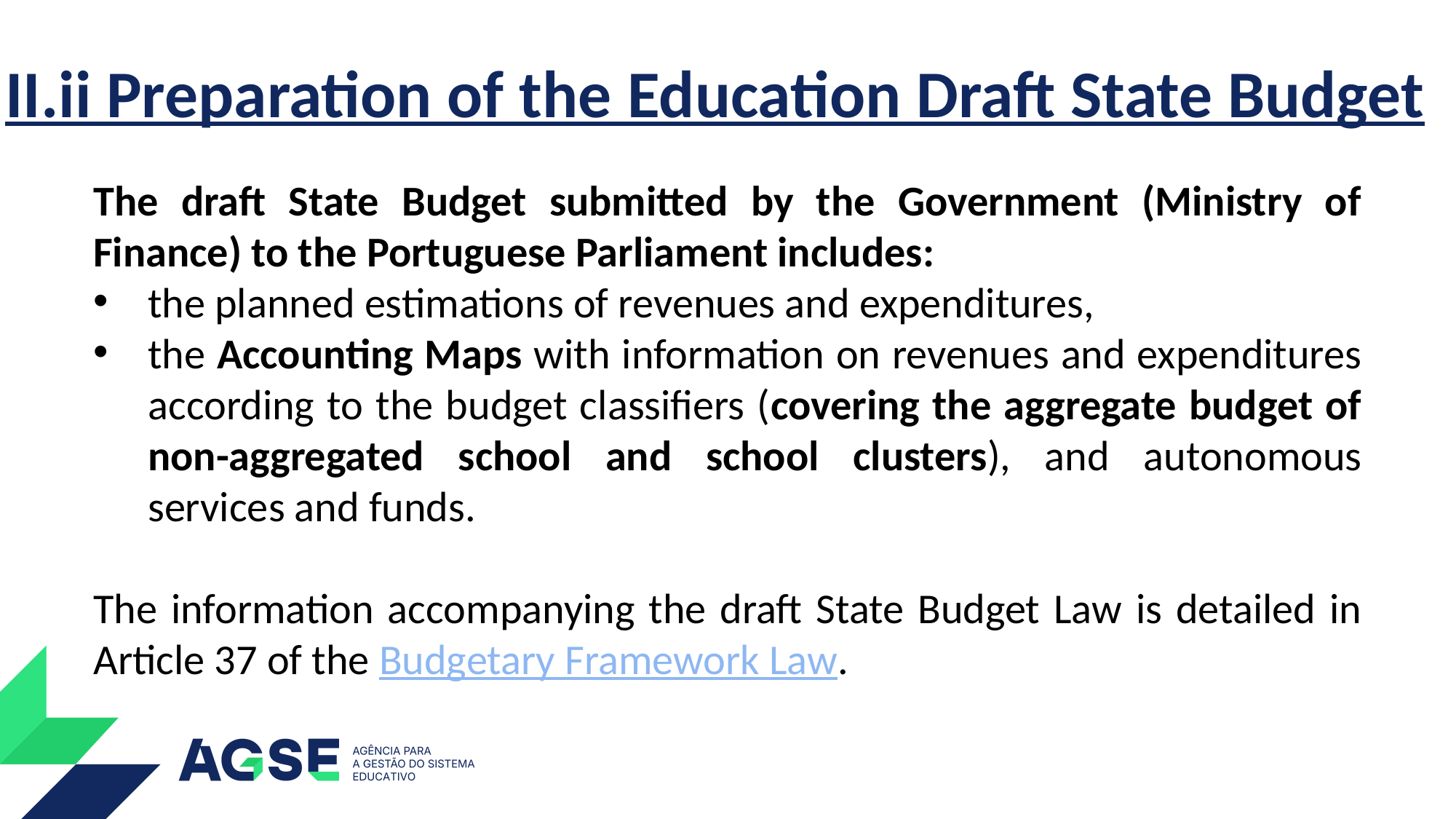

# II.ii Preparation of the Education Draft State Budget
The draft State Budget submitted by the Government (Ministry of Finance) to the Portuguese Parliament includes:
the planned estimations of revenues and expenditures,
the Accounting Maps with information on revenues and expenditures according to the budget classifiers (covering the aggregate budget of non-aggregated school and school clusters), and autonomous services and funds.

The information accompanying the draft State Budget Law is detailed in Article 37 of the Budgetary Framework Law.